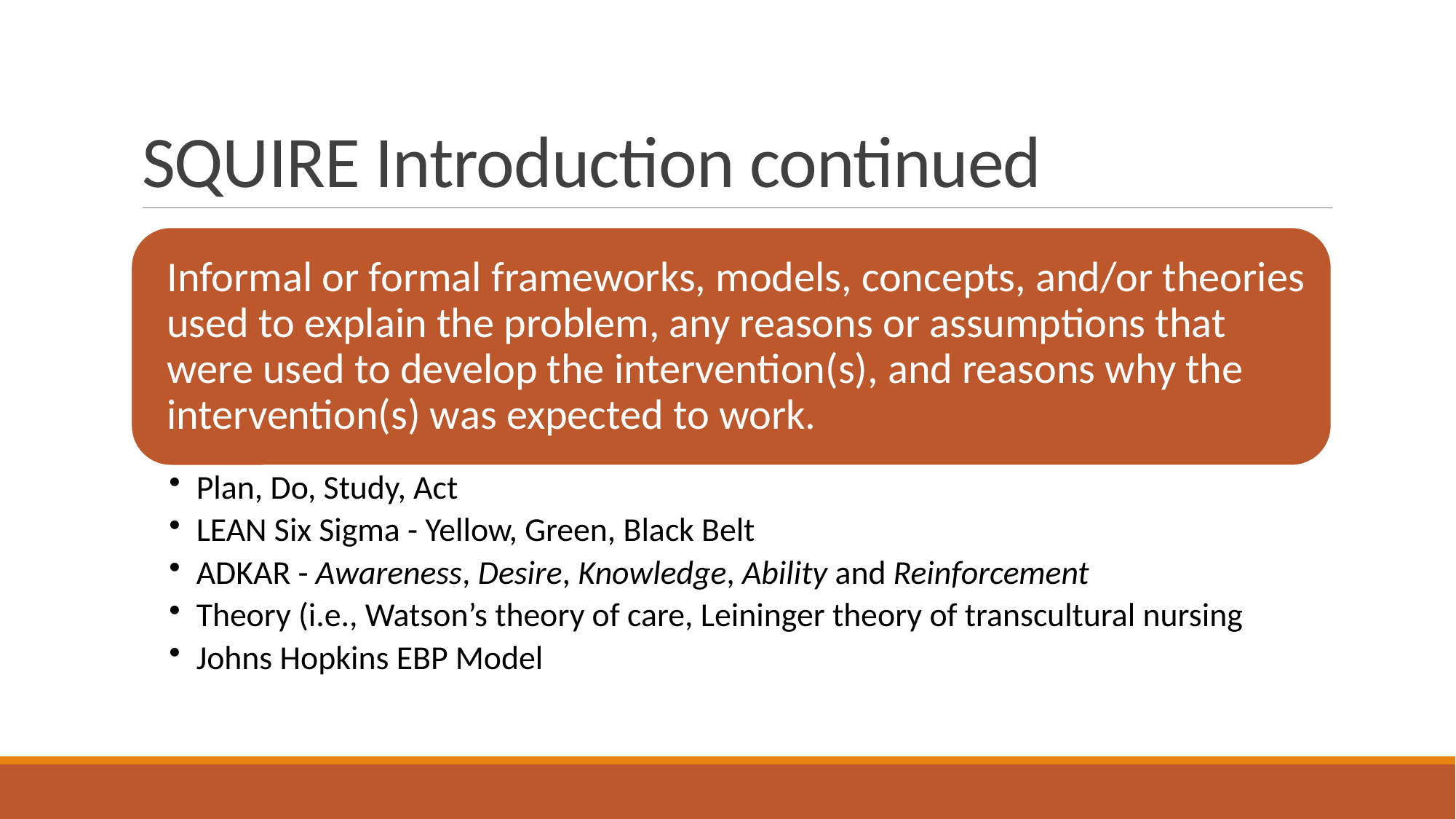

# SQUIRE Introduction continued
Informal or formal frameworks, models, concepts, and/or theories used to explain the problem, any reasons or assumptions that were used to develop the intervention(s), and reasons why the intervention(s) was expected to work.
Plan, Do, Study, Act
LEAN Six Sigma - Yellow, Green, Black Belt
ADKAR - Awareness, Desire, Knowledge, Ability and Reinforcement
Theory (i.e., Watson’s theory of care, Leininger theory of transcultural nursing
Johns Hopkins EBP Model